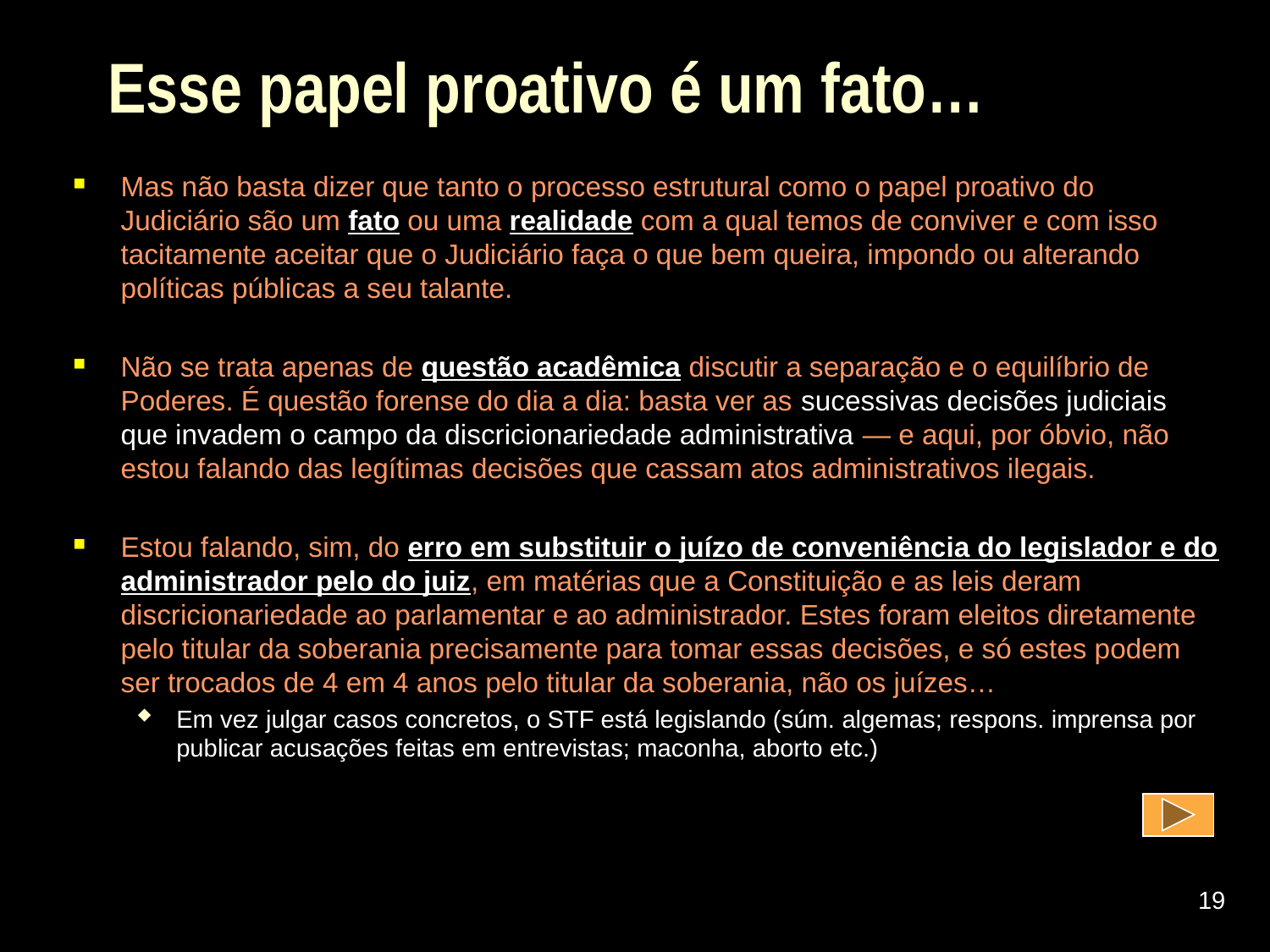

# Esse papel proativo é um fato…
Mas não basta dizer que tanto o processo estrutural como o papel proativo do Judiciário são um fato ou uma realidade com a qual temos de conviver e com isso tacitamente aceitar que o Judiciário faça o que bem queira, impondo ou alterando políticas públicas a seu talante.

Não se trata apenas de questão acadêmica discutir a separação e o equilíbrio de Poderes. É questão forense do dia a dia: basta ver as sucessivas decisões judiciais que invadem o campo da discricionariedade administrativa — e aqui, por óbvio, não estou falando das legítimas decisões que cassam atos administrativos ilegais.

Estou falando, sim, do erro em substituir o juízo de conveniência do legislador e do administrador pelo do juiz, em matérias que a Constituição e as leis deram discricionariedade ao parlamentar e ao administrador. Estes foram eleitos diretamente pelo titular da soberania precisamente para tomar essas decisões, e só estes podem ser trocados de 4 em 4 anos pelo titular da soberania, não os juízes…
Em vez julgar casos concretos, o STF está legislando (súm. algemas; respons. imprensa por publicar acusações feitas em entrevistas; maconha, aborto etc.)

19